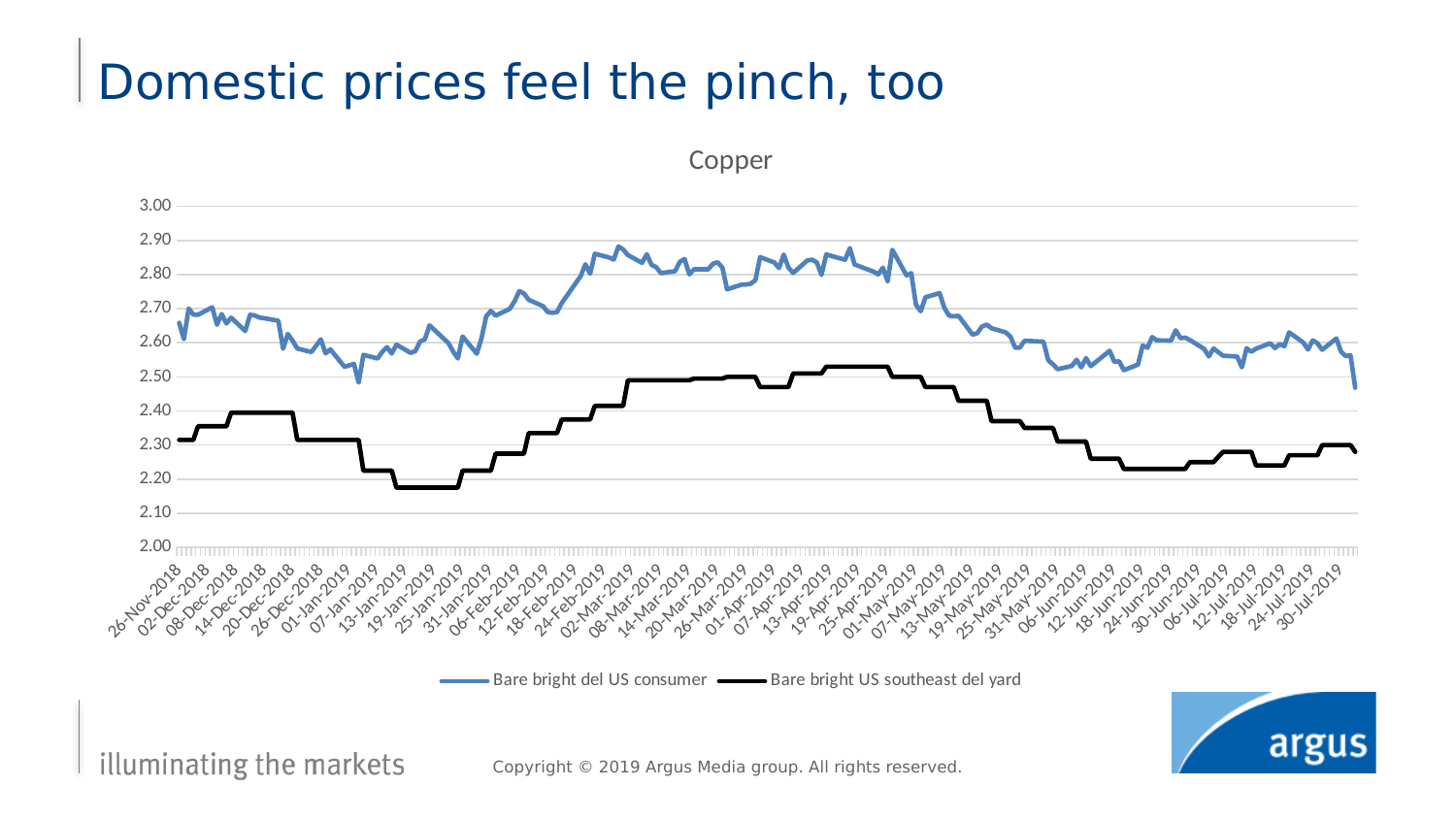

# Domestic prices feel the pinch, too

### Chart: Copper

| Category | Bare bright del US consumer | Bare bright US southeast del yard |
|---|---|---|
| 43430 | 2.6585 | 2.315 |
| 43431 | 2.6105 | 2.315 |
| 43432 | 2.7005 | 2.315 |
| 43433 | 2.6825 | 2.315 |
| 43434 | 2.682 | 2.355 |
| 43437 | 2.704 | 2.355 |
| 43438 | 2.653 | 2.355 |
| 43439 | 2.684 | 2.355 |
| 43440 | 2.6565 | 2.355 |
| 43441 | 2.6735 | 2.395 |
| 43444 | 2.6345 | 2.395 |
| 43445 | 2.682 | 2.395 |
| 43446 | 2.68 | 2.395 |
| 43447 | 2.674 | 2.395 |
| 43448 | 2.672 | 2.395 |
| 43451 | 2.6645 | 2.395 |
| 43452 | 2.5825 | 2.395 |
| 43453 | 2.626 | 2.395 |
| 43454 | 2.6065 | 2.395 |
| 43455 | 2.583 | 2.315 |
| 43458 | 2.573 | 2.315 |
| 43460 | 2.61 | 2.315 |
| 43461 | 2.569 | 2.315 |
| 43462 | 2.5805 | 2.315 |
| 43465 | 2.5295 | 2.315 |
| 43467 | 2.538 | 2.315 |
| 43468 | 2.4835 | 2.315 |
| 43469 | 2.5645 | 2.225 |
| 43472 | 2.554 | 2.225 |
| 43473 | 2.5735 | 2.225 |
| 43474 | 2.587 | 2.225 |
| 43475 | 2.5685 | 2.225 |
| 43476 | 2.5945 | 2.175 |
| 43479 | 2.5705 | 2.175 |
| 43480 | 2.5755 | 2.175 |
| 43481 | 2.6035 | 2.175 |
| 43482 | 2.61 | 2.175 |
| 43483 | 2.651 | 2.175 |
| 43487 | 2.599 | 2.175 |
| 43488 | 2.5745 | 2.175 |
| 43489 | 2.554 | 2.175 |
| 43490 | 2.6185 | 2.225 |
| 43493 | 2.568 | 2.225 |
| 43494 | 2.6125 | 2.225 |
| 43495 | 2.6775 | 2.225 |
| 43496 | 2.6935 | 2.225 |
| 43497 | 2.6795 | 2.275 |
| 43500 | 2.6995 | 2.275 |
| 43501 | 2.7215 | 2.275 |
| 43502 | 2.7515 | 2.275 |
| 43503 | 2.7445 | 2.275 |
| 43504 | 2.726 | 2.335 |
| 43507 | 2.7075 | 2.335 |
| 43508 | 2.6905 | 2.335 |
| 43509 | 2.688 | 2.335 |
| 43510 | 2.69 | 2.335 |
| 43511 | 2.7165 | 2.375 |
| 43515 | 2.7955 | 2.375 |
| 43516 | 2.83 | 2.375 |
| 43517 | 2.8025 | 2.375 |
| 43518 | 2.861 | 2.415 |
| 43521 | 2.85 | 2.415 |
| 43522 | 2.844 | 2.415 |
| 43523 | 2.8825 | 2.415 |
| 43524 | 2.8735 | 2.415 |
| 43525 | 2.857 | 2.49 |
| 43528 | 2.8345 | 2.49 |
| 43529 | 2.8595 | 2.49 |
| 43530 | 2.8285 | 2.49 |
| 43531 | 2.8215 | 2.49 |
| 43532 | 2.804 | 2.49 |
| 43535 | 2.81 | 2.49 |
| 43536 | 2.8375 | 2.49 |
| 43537 | 2.8455 | 2.49 |
| 43538 | 2.8005 | 2.49 |
| 43539 | 2.8155 | 2.495 |
| 43542 | 2.8155 | 2.495 |
| 43543 | 2.8315 | 2.495 |
| 43544 | 2.836 | 2.495 |
| 43545 | 2.8205 | 2.495 |
| 43546 | 2.7565 | 2.5 |
| 43549 | 2.77 | 2.5 |
| 43550 | 2.771 | 2.5 |
| 43551 | 2.773 | 2.5 |
| 43552 | 2.7835 | 2.5 |
| 43553 | 2.851 | 2.47 |
| 43556 | 2.8355 | 2.47 |
| 43557 | 2.819 | 2.47 |
| 43558 | 2.8585 | 2.47 |
| 43559 | 2.8205 | 2.47 |
| 43560 | 2.8045 | 2.51 |
| 43563 | 2.8415 | 2.51 |
| 43564 | 2.8435 | 2.51 |
| 43565 | 2.8355 | 2.51 |
| 43566 | 2.799 | 2.51 |
| 43567 | 2.859 | 2.53 |
| 43570 | 2.847 | 2.53 |
| 43571 | 2.8435 | 2.53 |
| 43572 | 2.8775 | 2.53 |
| 43573 | 2.8295 | 2.53 |
| 43577 | 2.8085 | 2.53 |
| 43578 | 2.8005 | 2.53 |
| 43579 | 2.82 | 2.53 |
| 43580 | 2.78 | 2.53 |
| 43581 | 2.8725 | 2.5 |
| 43584 | 2.7975 | 2.5 |
| 43585 | 2.804 | 2.5 |
| 43586 | 2.7115 | 2.5 |
| 43587 | 2.6925 | 2.5 |
| 43588 | 2.7335 | 2.47 |
| 43591 | 2.7455 | 2.47 |
| 43592 | 2.7025 | 2.47 |
| 43593 | 2.6795 | 2.47 |
| 43594 | 2.6775 | 2.47 |
| 43595 | 2.679 | 2.43 |
| 43598 | 2.6235 | 2.43 |
| 43599 | 2.6285 | 2.43 |
| 43600 | 2.648 | 2.43 |
| 43601 | 2.653 | 2.43 |
| 43602 | 2.6425 | 2.37 |
| 43605 | 2.6305 | 2.37 |
| 43606 | 2.618 | 2.37 |
| 43607 | 2.5855 | 2.37 |
| 43608 | 2.586 | 2.37 |
| 43609 | 2.606 | 2.35 |
| 43613 | 2.603 | 2.35 |
| 43614 | 2.549 | 2.35 |
| 43615 | 2.537 | 2.35 |
| 43616 | 2.5225 | 2.31 |
| 43619 | 2.532 | 2.31 |
| 43620 | 2.55 | 2.31 |
| 43621 | 2.528 | 2.31 |
| 43622 | 2.555 | 2.31 |
| 43623 | 2.5315 | 2.26 |
| 43626 | 2.565 | 2.26 |
| 43627 | 2.5765 | 2.26 |
| 43628 | 2.544 | 2.26 |
| 43629 | 2.546 | 2.26 |
| 43630 | 2.5195 | 2.23 |
| 43633 | 2.536 | 2.23 |
| 43634 | 2.592 | 2.23 |
| 43635 | 2.5855 | 2.23 |
| 43636 | 2.6165 | 2.23 |
| 43637 | 2.607 | 2.23 |
| 43640 | 2.6065 | 2.23 |
| 43641 | 2.6365 | 2.23 |
| 43642 | 2.6135 | 2.23 |
| 43643 | 2.615 | 2.23 |
| 43644 | 2.608 | 2.25 |
| 43647 | 2.582 | 2.25 |
| 43648 | 2.56 | 2.25 |
| 43649 | 2.583 | 2.25 |
| 43651 | 2.562 | 2.28 |
| 43654 | 2.5595 | 2.28 |
| 43655 | 2.528 | 2.28 |
| 43656 | 2.584 | 2.28 |
| 43657 | 2.5735 | 2.28 |
| 43658 | 2.5825 | 2.24 |
| 43661 | 2.5985 | 2.24 |
| 43662 | 2.5845 | 2.24 |
| 43663 | 2.596 | 2.24 |
| 43664 | 2.59 | 2.24 |
| 43665 | 2.6305 | 2.27 |
| 43668 | 2.6005 | 2.27 |
| 43669 | 2.58 | 2.27 |
| 43670 | 2.607 | 2.27 |
| 43671 | 2.5985 | 2.27 |
| 43672 | 2.5795 | 2.3 |
| 43675 | 2.6125 | 2.3 |
| 43676 | 2.5735 | 2.3 |
| 43677 | 2.561 | 2.3 |
| 43678 | 2.563 | 2.3 |
| 43679 | 2.468 | 2.28 |
Copyright © 2019 Argus Media group. All rights reserved.